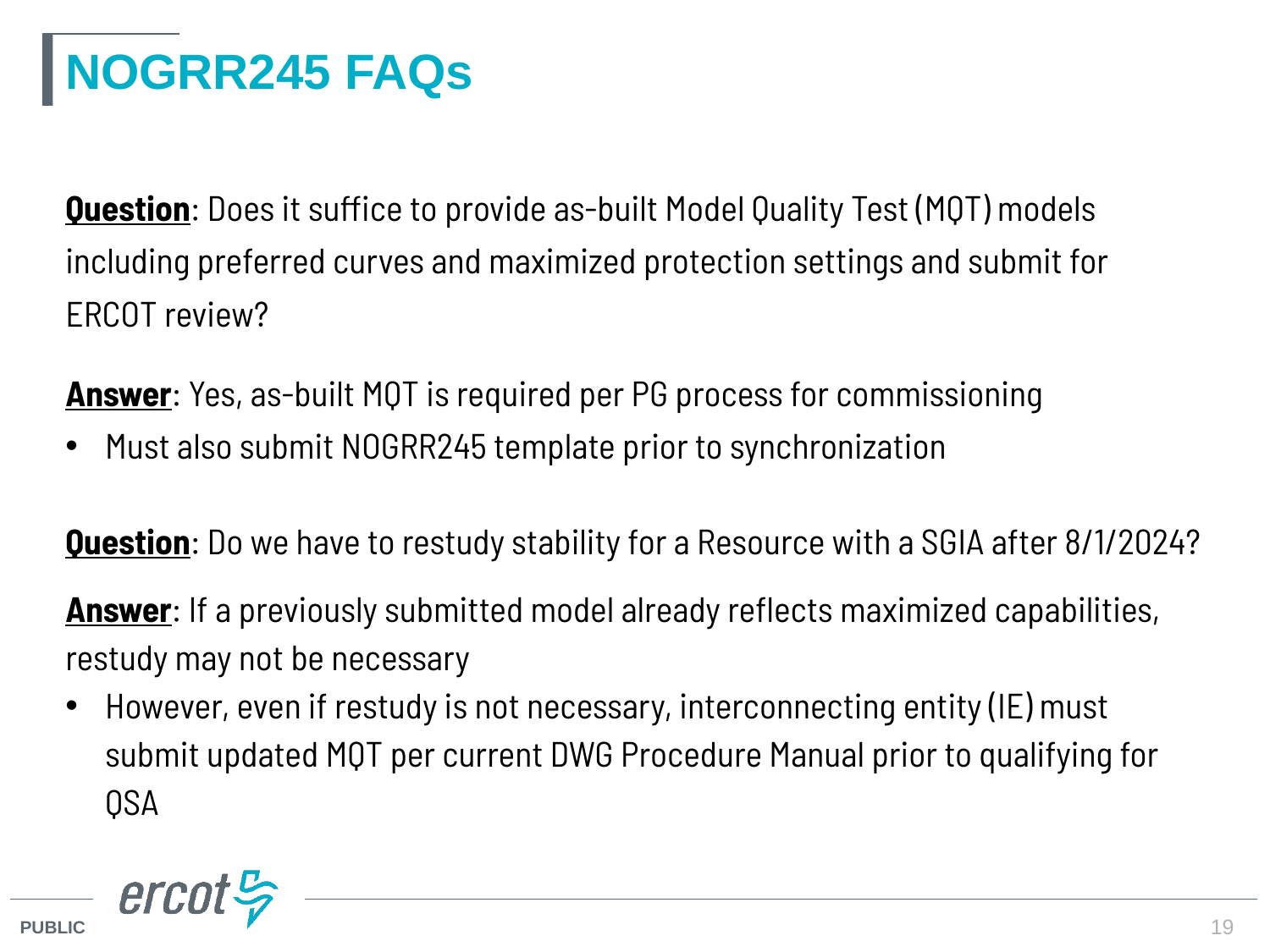

# NOGRR245 FAQs
Question: Does it suffice to provide as-built Model Quality Test (MQT) models including preferred curves and maximized protection settings and submit for ERCOT review?

Answer: Yes, as-built MQT is required per PG process for commissioning
Must also submit NOGRR245 template prior to synchronization

Question: Do we have to restudy stability for a Resource with a SGIA after 8/1/2024?

Answer: If a previously submitted model already reflects maximized capabilities, restudy may not be necessary
However, even if restudy is not necessary, interconnecting entity (IE) must submit updated MQT per current DWG Procedure Manual prior to qualifying for QSA
19